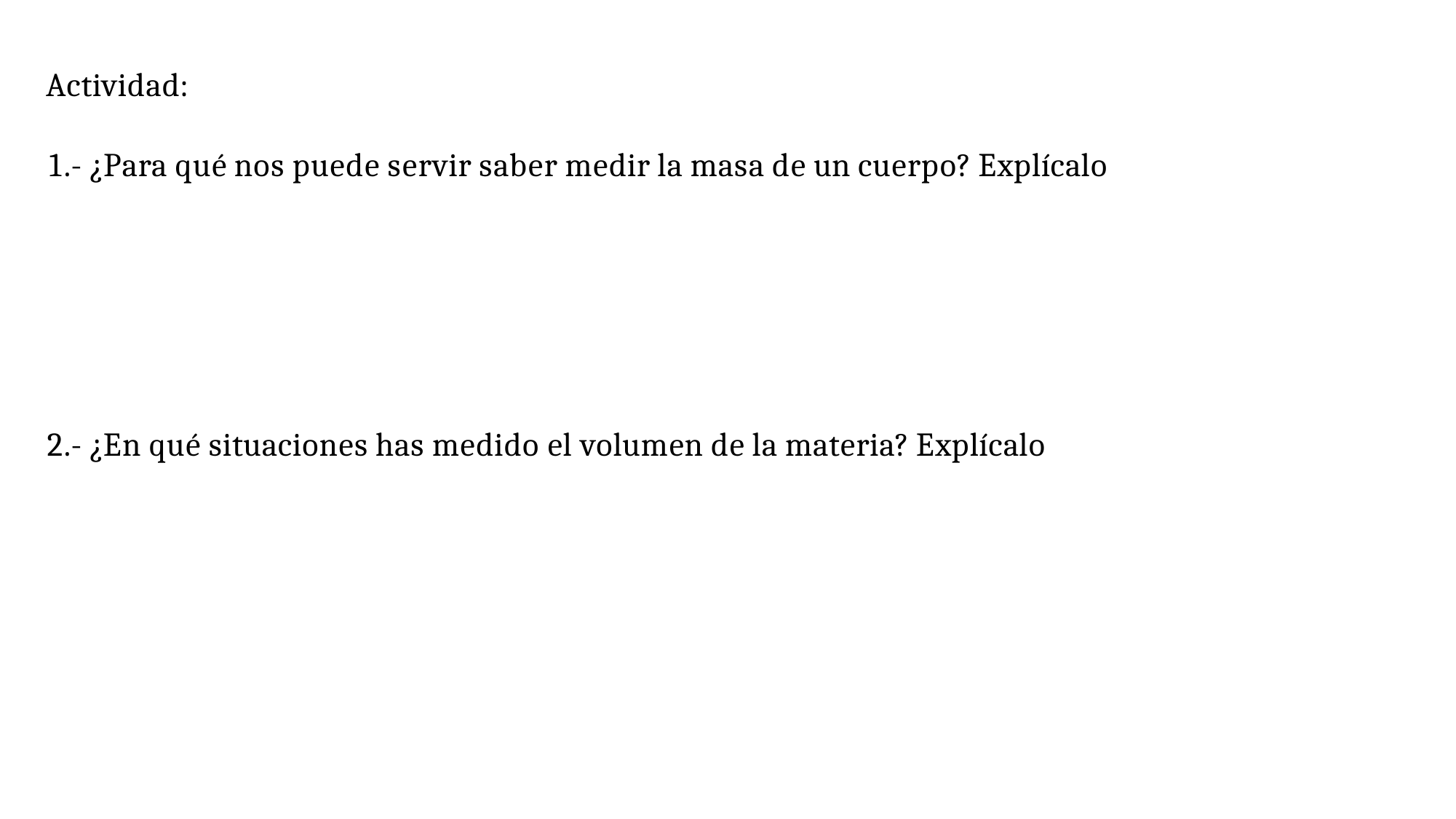

Actividad:

1.- ¿Para qué nos puede servir saber medir la masa de un cuerpo? Explícalo

2.- ¿En qué situaciones has medido el volumen de la materia? Explícalo